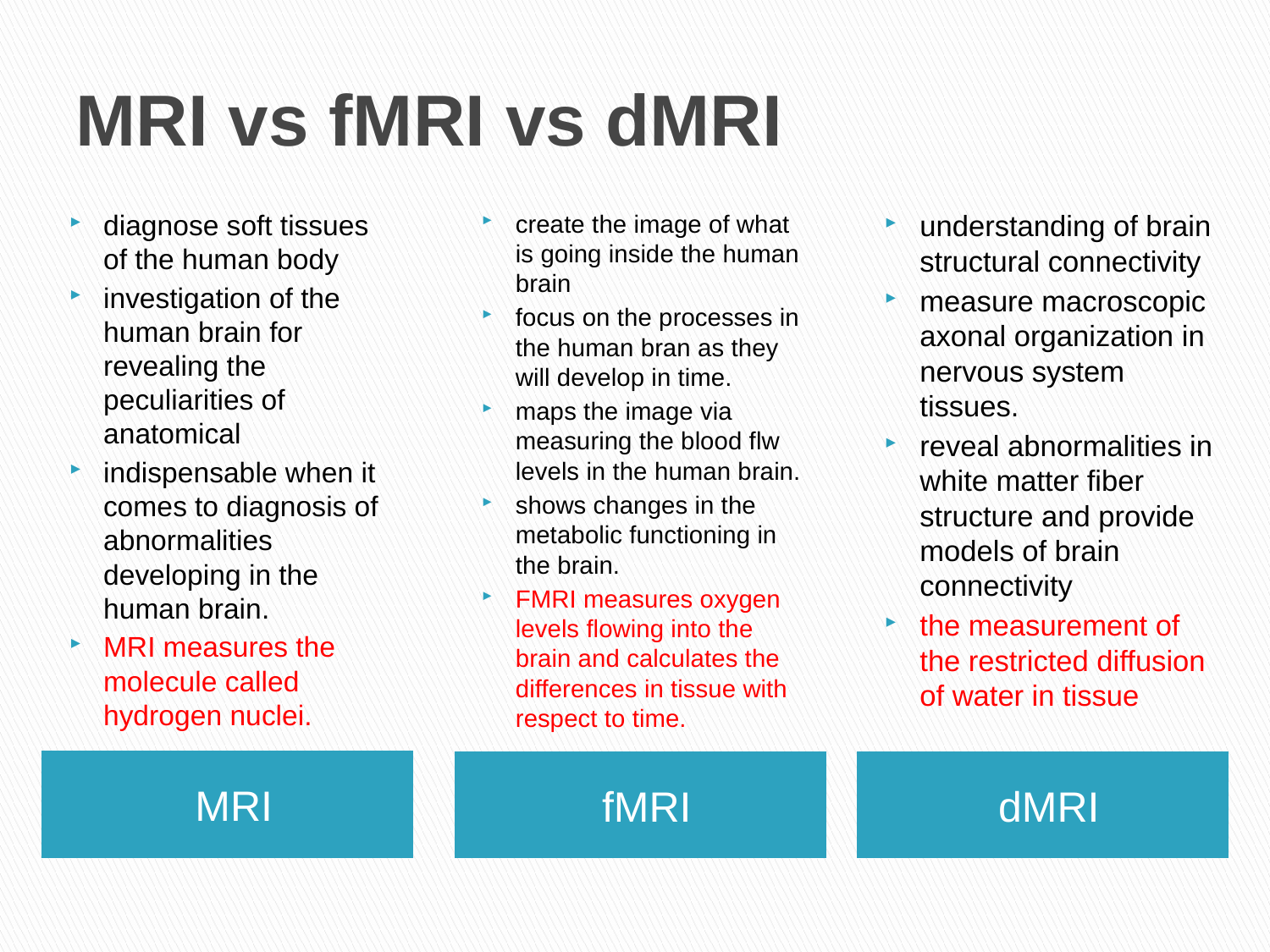

# MRI vs fMRI vs dMRI
diagnose soft tissues of the human body
investigation of the human brain for revealing the peculiarities of anatomical
indispensable when it comes to diagnosis of abnormalities developing in the human brain.
MRI measures the molecule called hydrogen nuclei.
create the image of what is going inside the human brain
focus on the processes in the human bran as they will develop in time.
maps the image via measuring the blood flw levels in the human brain.
shows changes in the metabolic functioning in the brain.
FMRI measures oxygen levels flowing into the brain and calculates the differences in tissue with respect to time.
understanding of brain structural connectivity
measure macroscopic axonal organization in nervous system tissues.
reveal abnormalities in white matter fiber structure and provide models of brain connectivity
the measurement of the restricted diffusion of water in tissue

MRI
fMRI
dMRI